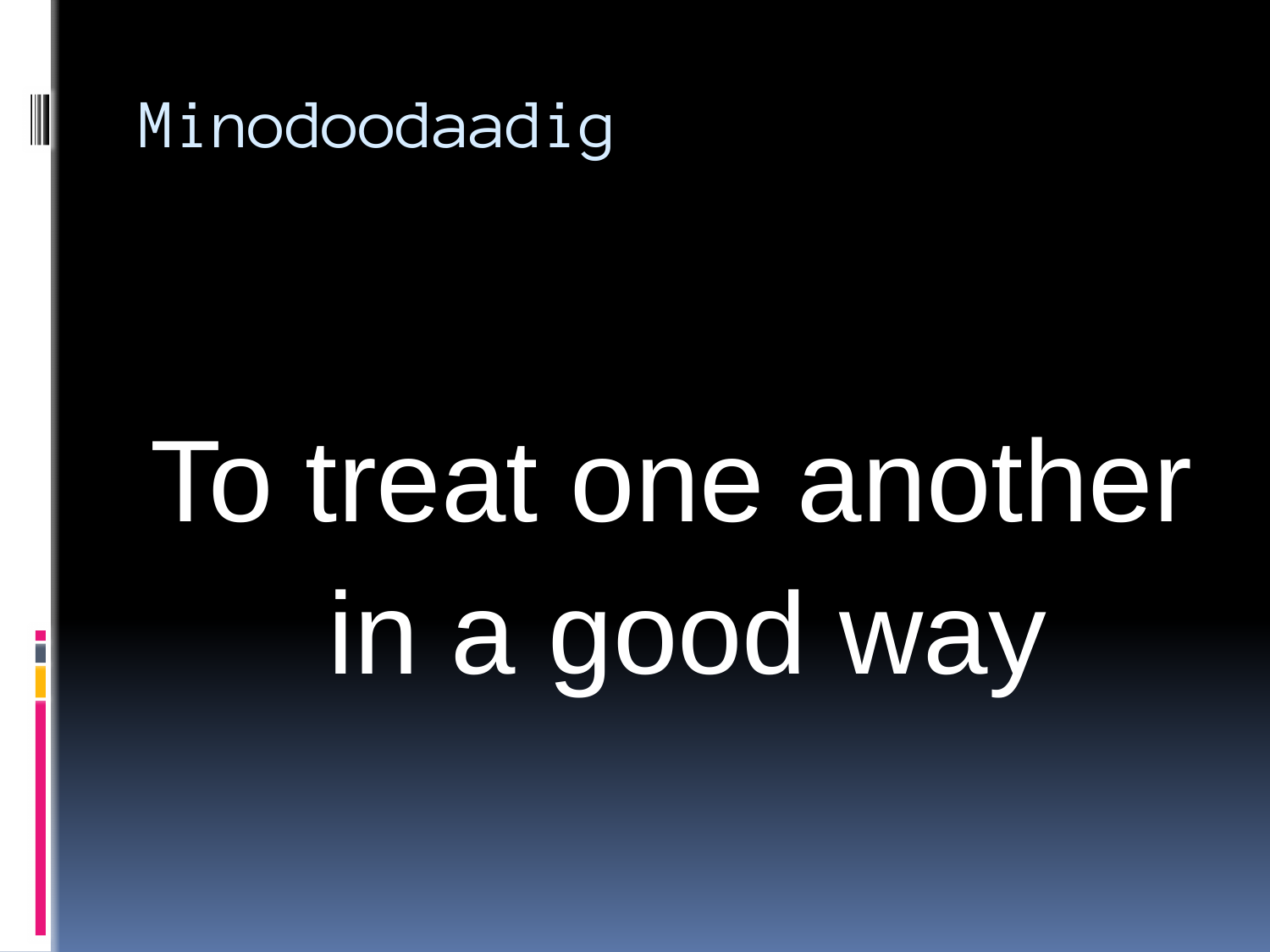

# Minodoodaadig

To treat one another
 in a good way